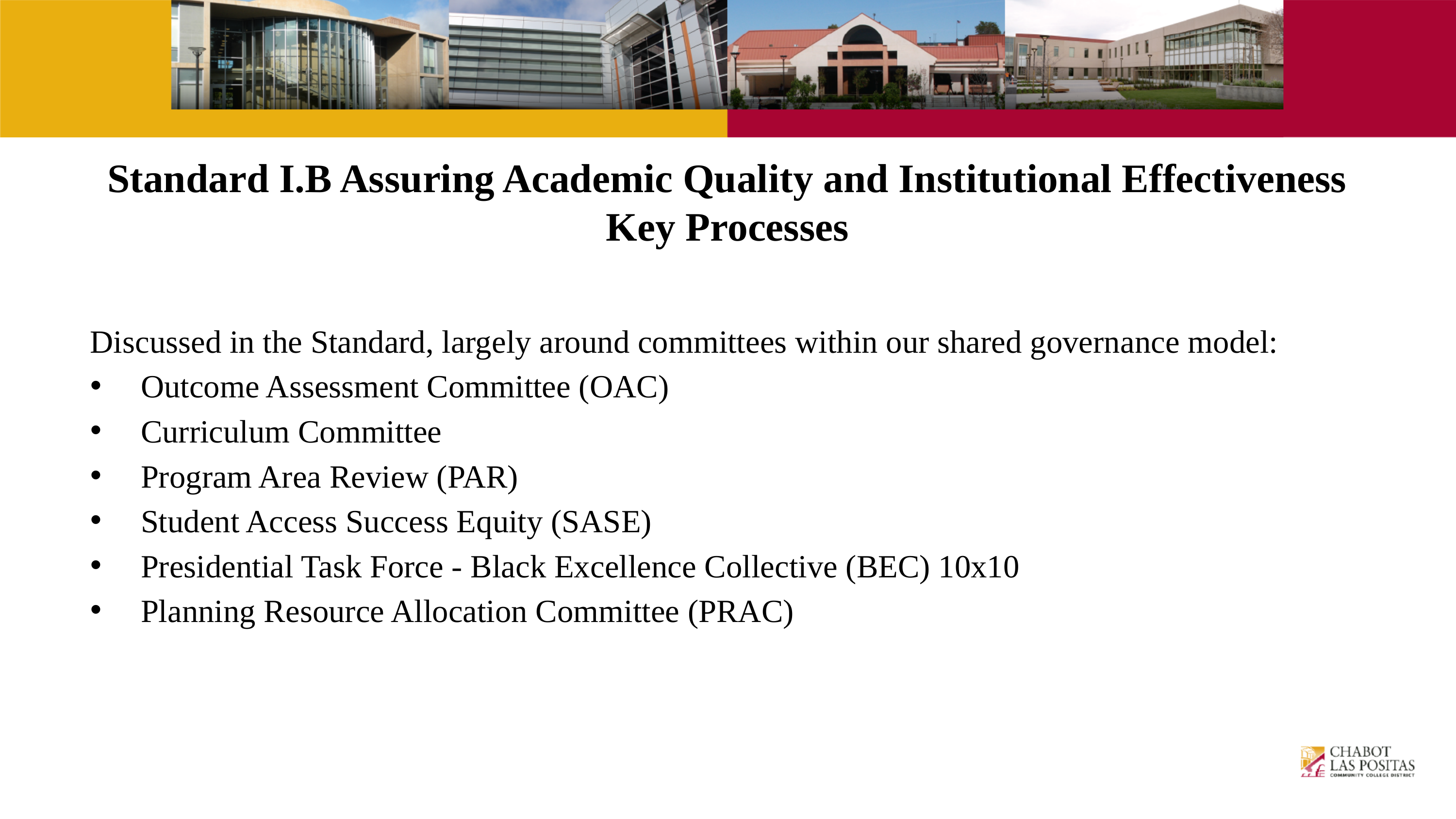

# Standard I.B Assuring Academic Quality and Institutional Effectiveness Key Processes

Discussed in the Standard, largely around committees within our shared governance model:
Outcome Assessment Committee (OAC)
Curriculum Committee
Program Area Review (PAR)
Student Access Success Equity (SASE)
Presidential Task Force - Black Excellence Collective (BEC) 10x10
Planning Resource Allocation Committee (PRAC)